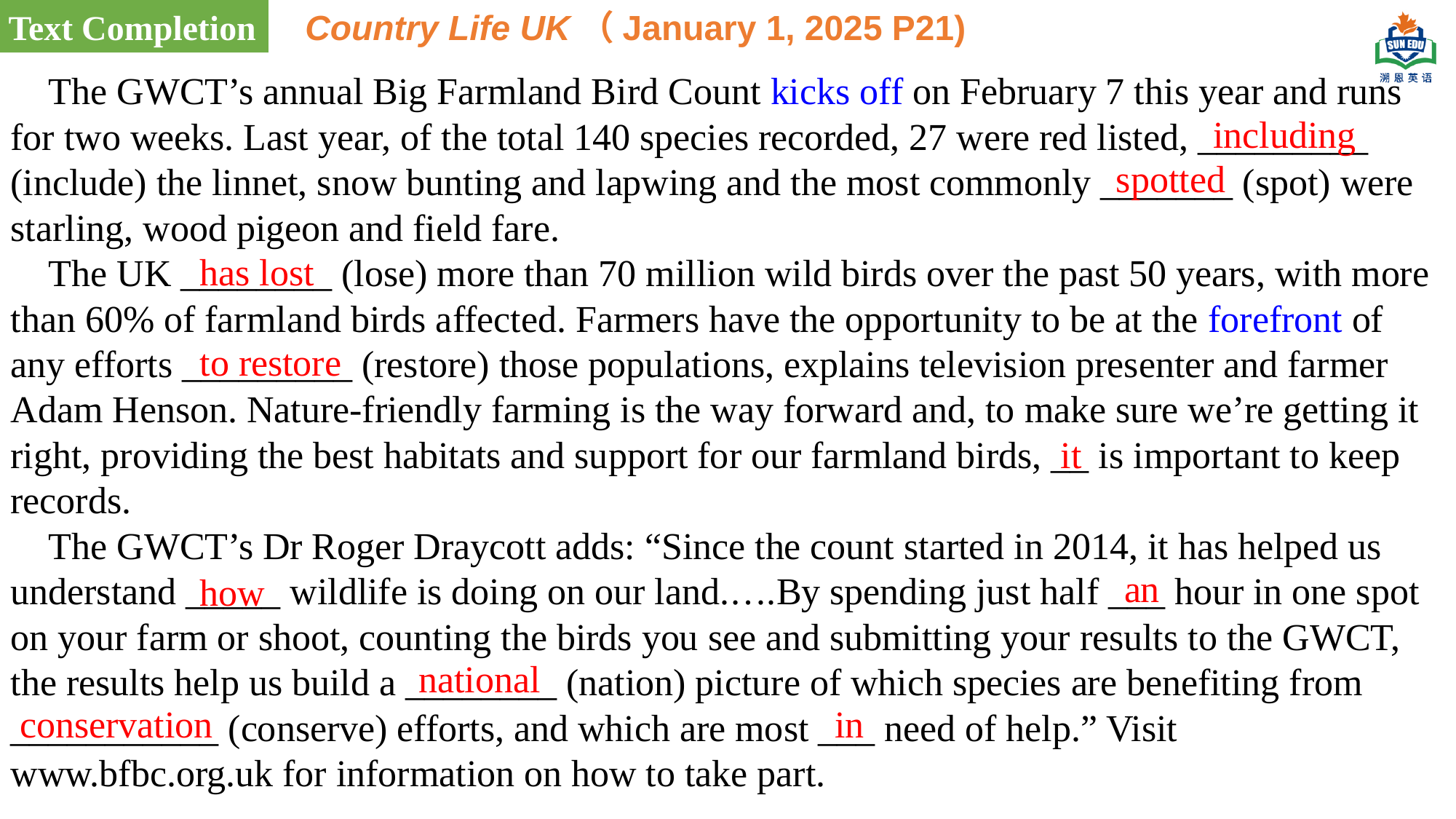

Text Completion
Country Life UK（January 1, 2025 P21)
    The GWCT’s annual Big Farmland Bird Count kicks off on February 7 this year and runs for two weeks. Last year, of the total 140 species recorded, 27 were red listed, _________ (include) the linnet, snow bunting and lapwing and the most commonly _______ (spot) were starling, wood pigeon and field fare.
    The UK ________ (lose) more than 70 million wild birds over the past 50 years, with more than 60% of farmland birds affected. Farmers have the opportunity to be at the forefront of any efforts _________ (restore) those populations, explains television presenter and farmer Adam Henson. Nature-friendly farming is the way forward and, to make sure we’re getting it right, providing the best habitats and support for our farmland birds, __ is important to keep records.
    The GWCT’s Dr Roger Draycott adds: “Since the count started in 2014, it has helped us understand _____ wildlife is doing on our land.….By spending just half ___ hour in one spot on your farm or shoot, counting the birds you see and submitting your results to the GWCT, the results help us build a ________ (nation) picture of which species are benefiting from ___________ (conserve) efforts, and which are most ___ need of help.” Visit www.bfbc.org.uk for information on how to take part.
including
spotted
has lost
to restore
it
an
how
national
conservation
in